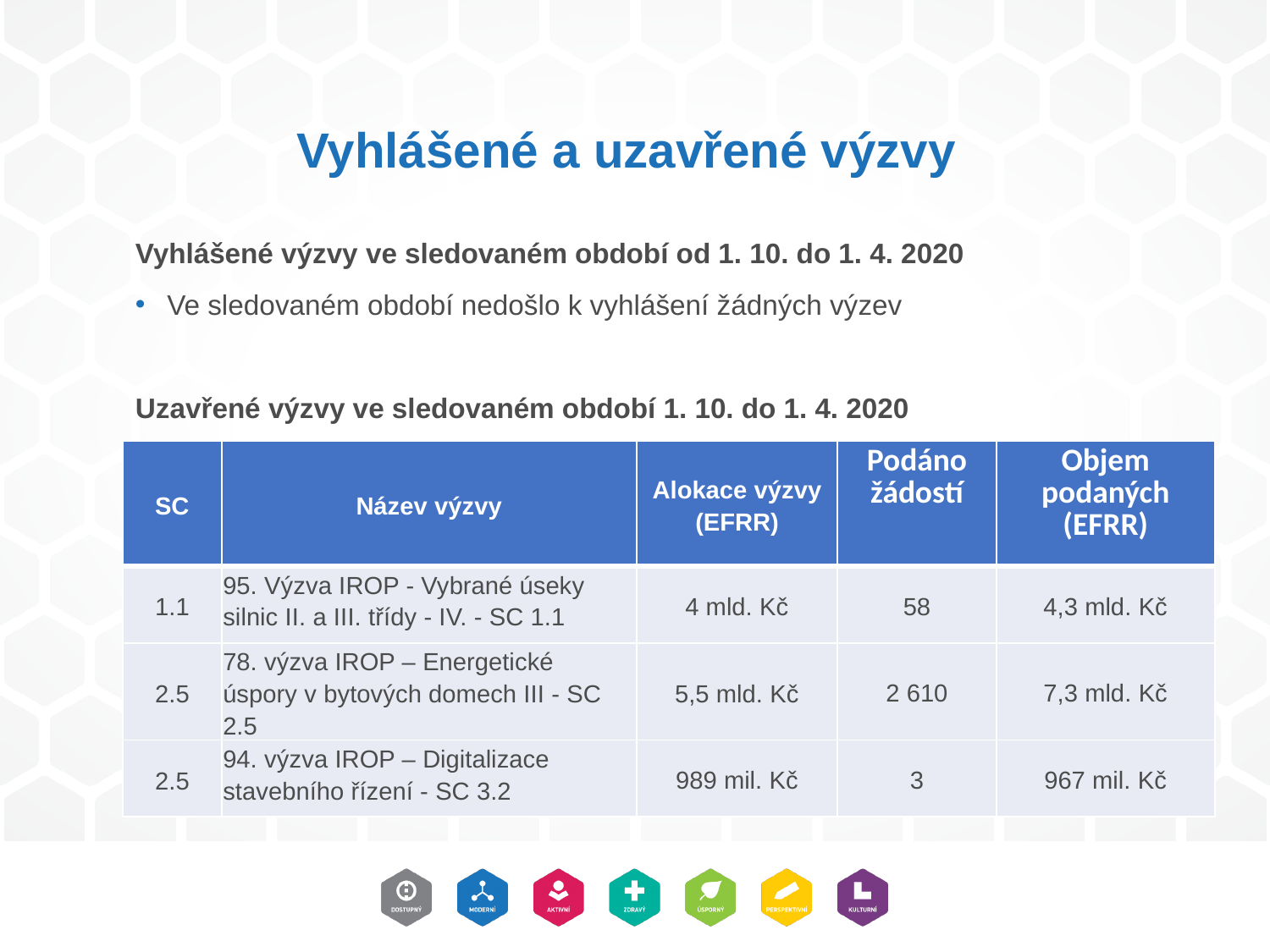

# Vyhlášené a uzavřené výzvy
Vyhlášené výzvy ve sledovaném období od 1. 10. do 1. 4. 2020
Ve sledovaném období nedošlo k vyhlášení žádných výzev

Uzavřené výzvy ve sledovaném období 1. 10. do 1. 4. 2020

| SC | Název výzvy | Alokace výzvy (EFRR) | Podáno žádostí | Objem podaných (EFRR) |
| --- | --- | --- | --- | --- |
| 1.1 | 95. Výzva IROP - Vybrané úseky silnic II. a III. třídy - IV. - SC 1.1 | 4 mld. Kč | 58 | 4,3 mld. Kč |
| 2.5 | 78. výzva IROP – Energetické úspory v bytových domech III - SC 2.5 | 5,5 mld. Kč | 2 610 | 7,3 mld. Kč |
| 2.5 | 94. výzva IROP – Digitalizace stavebního řízení - SC 3.2 | 989 mil. Kč | 3 | 967 mil. Kč |